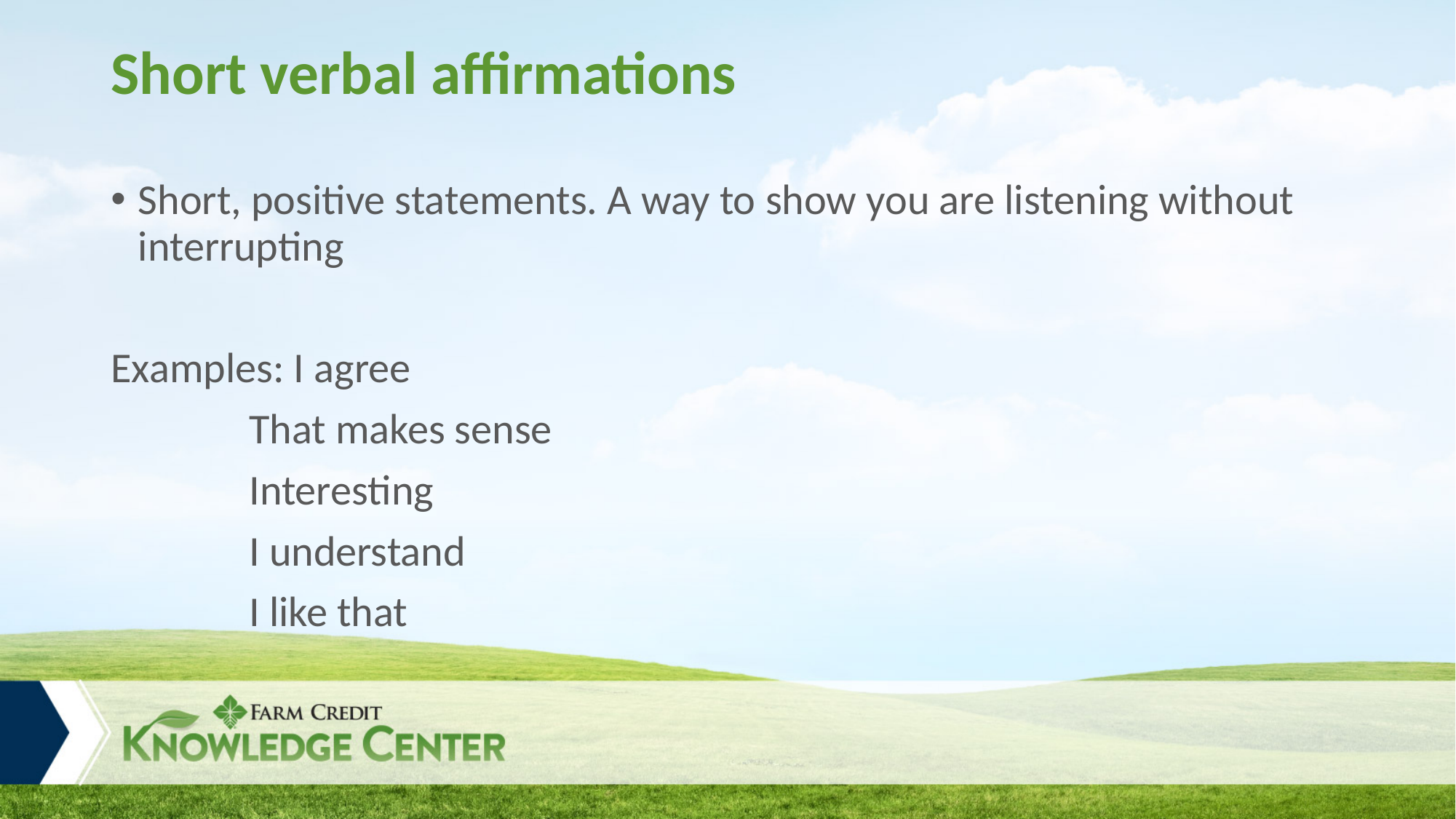

# Short verbal affirmations
Short, positive statements. A way to show you are listening without interrupting

Examples: I agree
	   That makes sense
	   Interesting
	   I understand
	   I like that